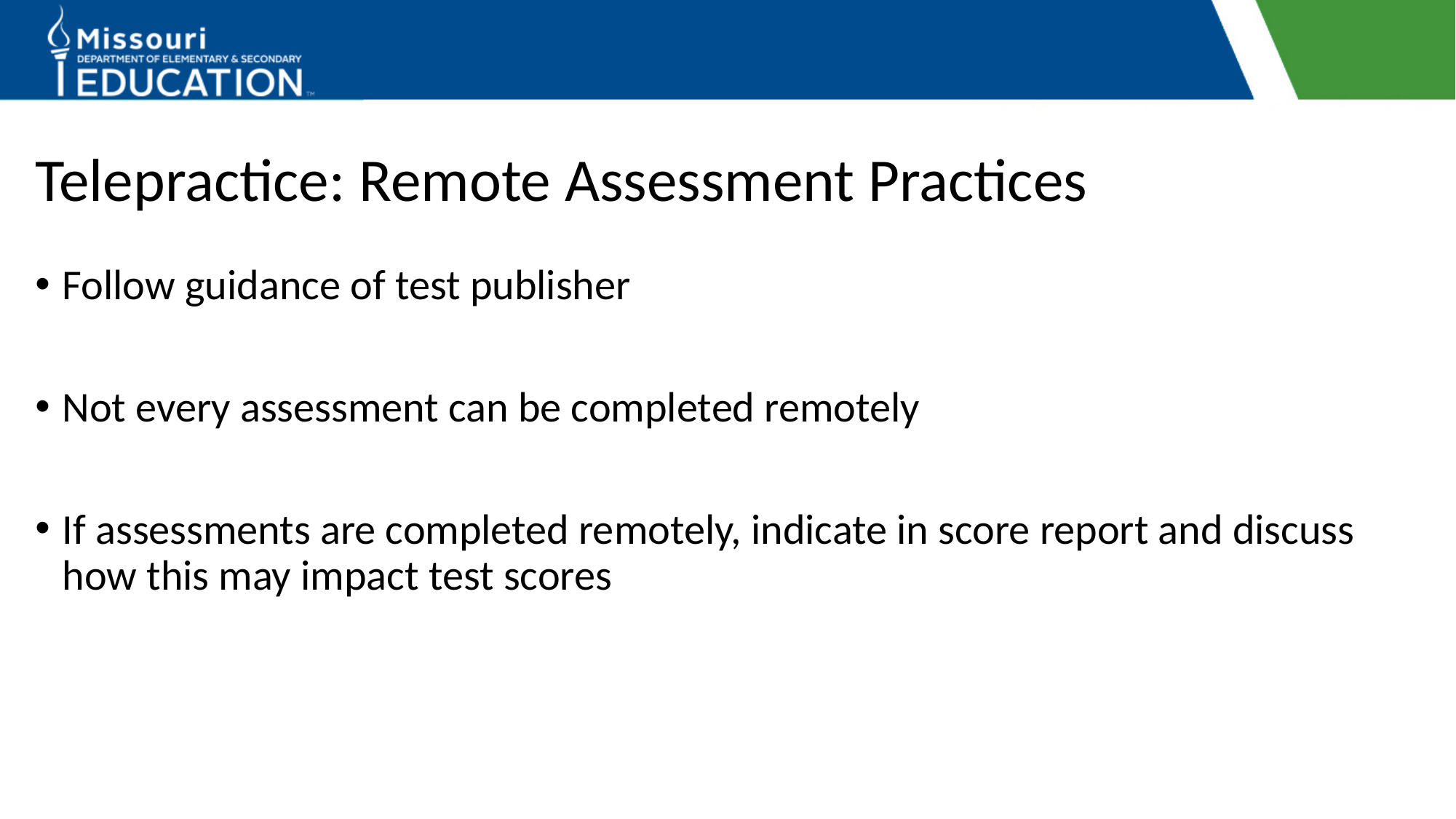

# Telepractice: Remote Assessment Practices
Follow guidance of test publisher

Not every assessment can be completed remotely

If assessments are completed remotely, indicate in score report and discuss how this may impact test scores